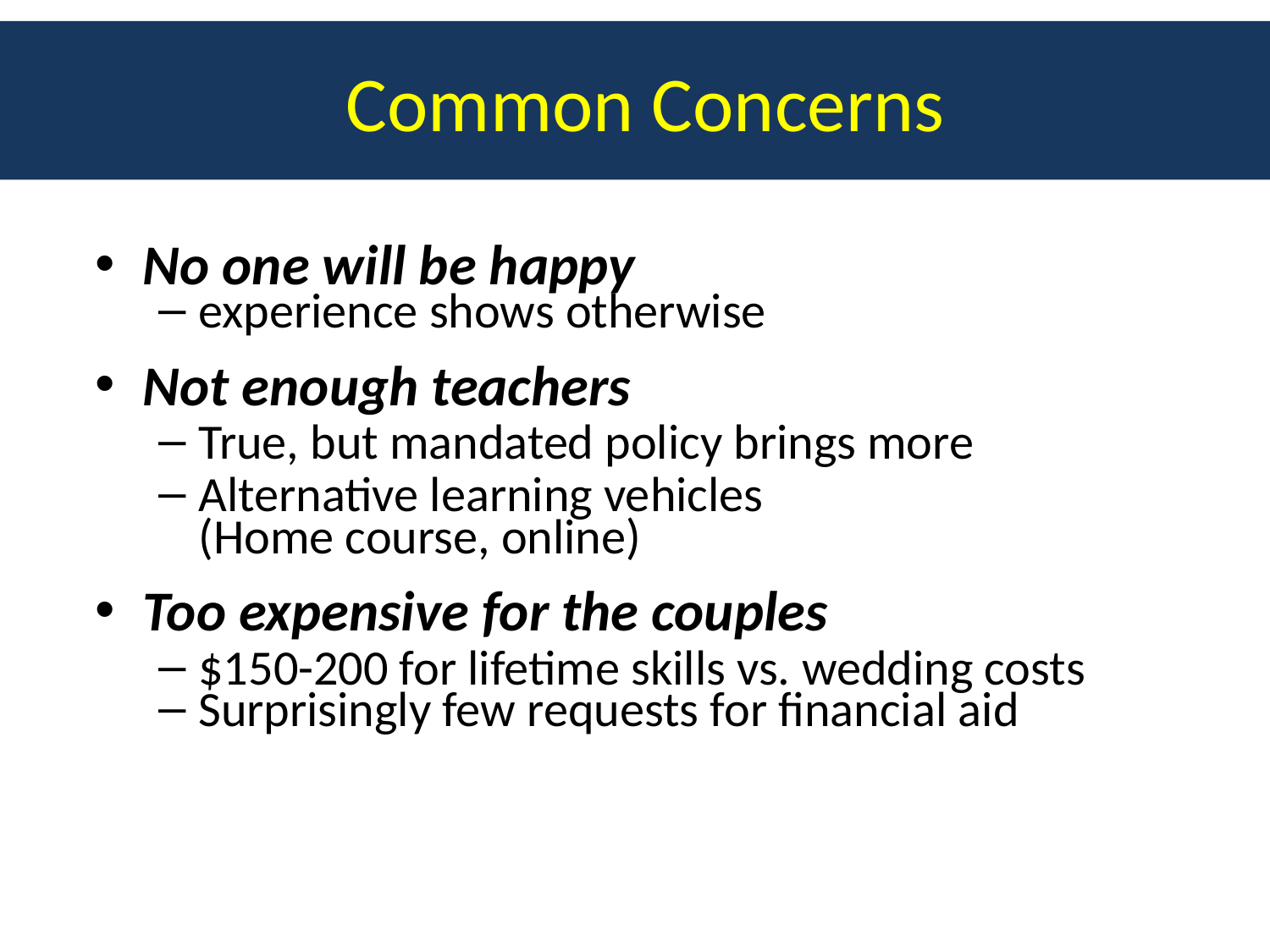

# Common Concerns
No one will be happy
experience shows otherwise
Not enough teachers
True, but mandated policy brings more
Alternative learning vehicles
(Home course, online)
Too expensive for the couples
$150-200 for lifetime skills vs. wedding costs
Surprisingly few requests for financial aid